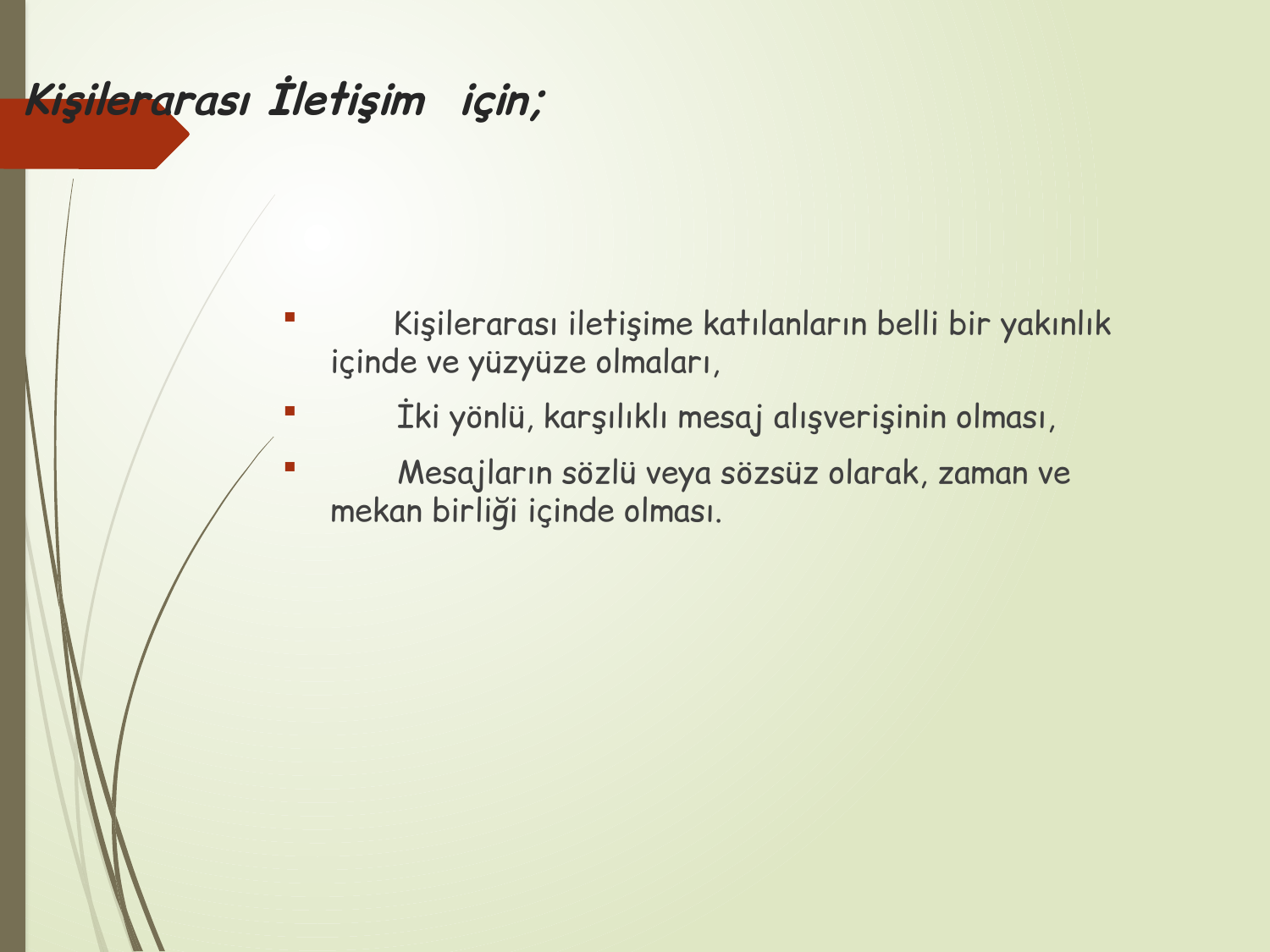

# Kişilerarası İletişim  için;
       Kişilerarası iletişime katılanların belli bir yakınlık içinde ve yüzyüze olmaları,
       İki yönlü, karşılıklı mesaj alışverişinin olması,
       Mesajların sözlü veya sözsüz olarak, zaman ve mekan birliği içinde olması.